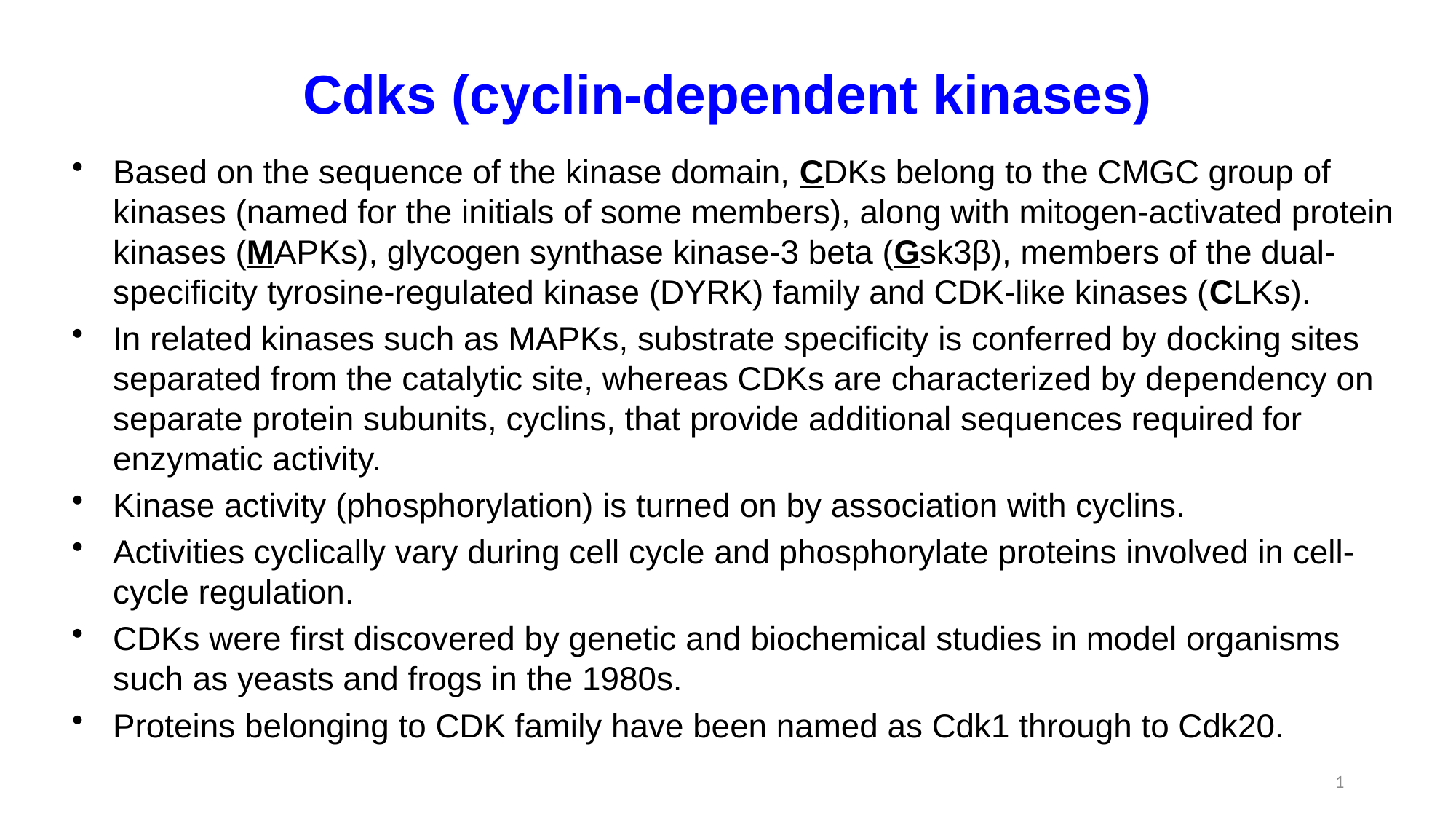

Cdks (cyclin-dependent kinases)
Based on the sequence of the kinase domain, CDKs belong to the CMGC group of kinases (named for the initials of some members), along with mitogen-activated protein kinases (MAPKs), glycogen synthase kinase-3 beta (Gsk3β), members of the dual-specificity tyrosine-regulated kinase (DYRK) family and CDK-like kinases (CLKs).
In related kinases such as MAPKs, substrate specificity is conferred by docking sites separated from the catalytic site, whereas CDKs are characterized by dependency on separate protein subunits, cyclins, that provide additional sequences required for enzymatic activity.
Kinase activity (phosphorylation) is turned on by association with cyclins.
Activities cyclically vary during cell cycle and phosphorylate proteins involved in cell-cycle regulation.
CDKs were first discovered by genetic and biochemical studies in model organisms such as yeasts and frogs in the 1980s.
Proteins belonging to CDK family have been named as Cdk1 through to Cdk20.

1